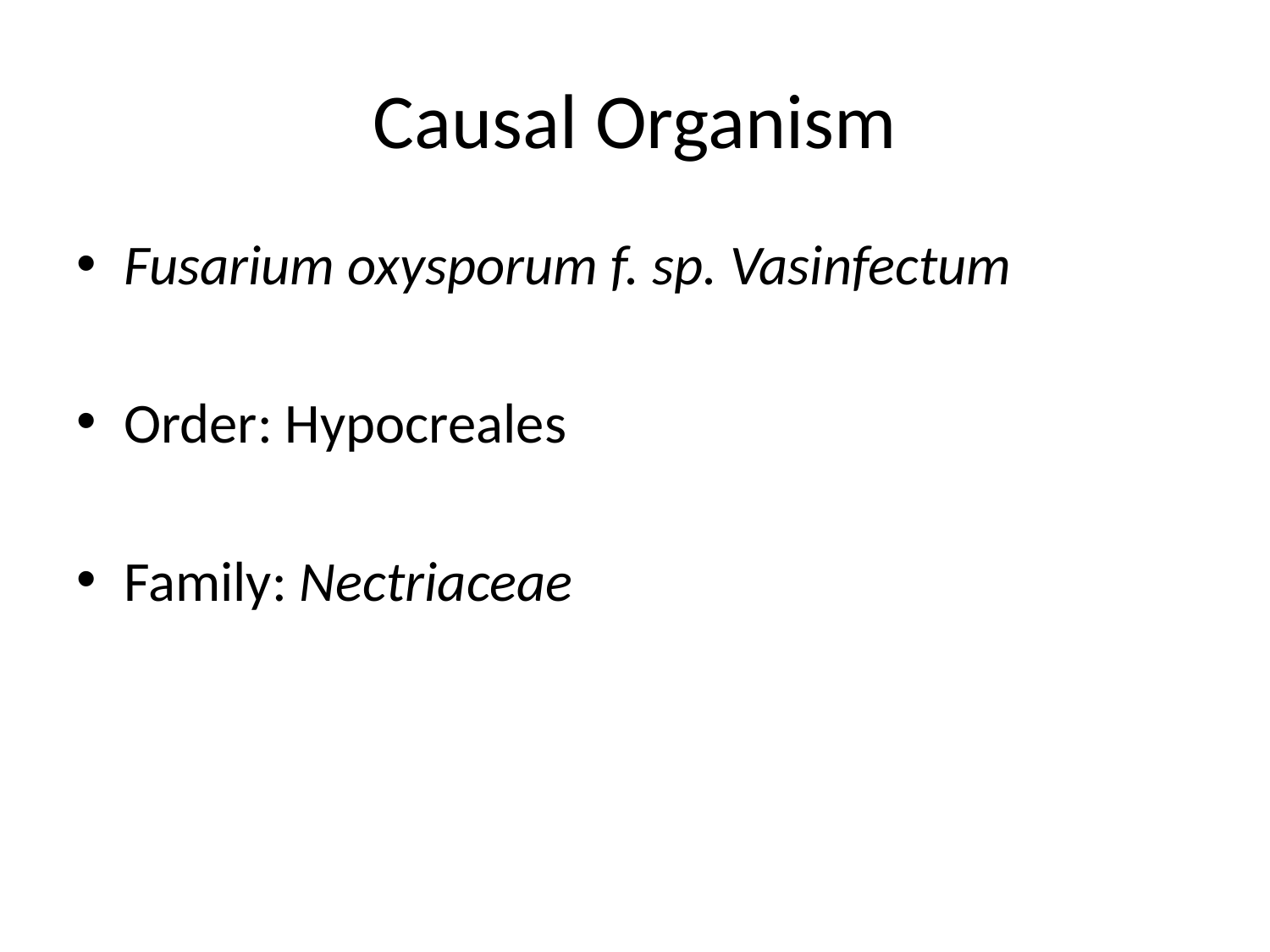

# Causal Organism
Fusarium oxysporum f. sp. Vasinfectum

Order: Hypocreales

Family: Nectriaceae